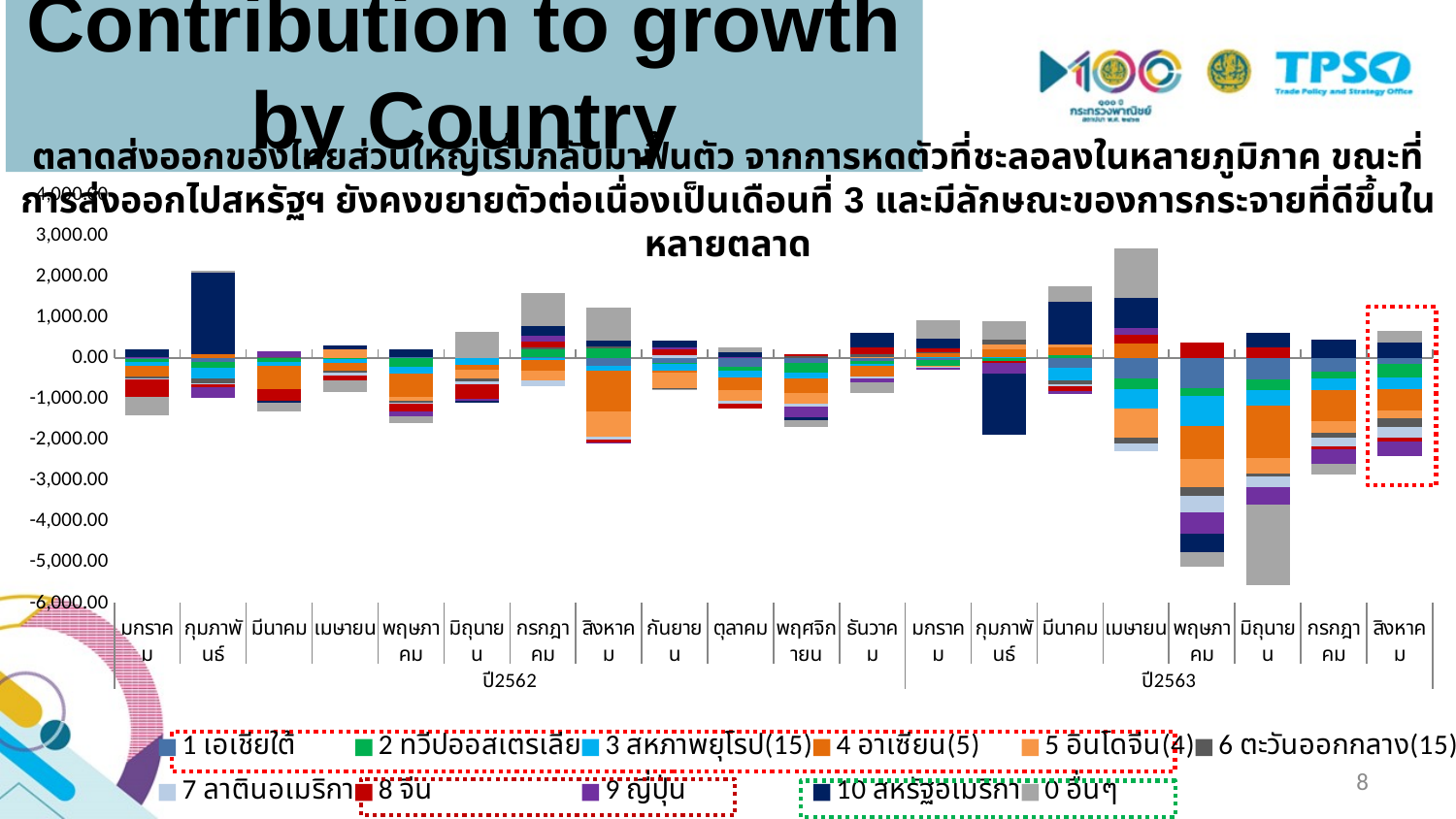

Contribution to growth by Country
ตลาดส่งออกของไทยส่วนใหญ่เริ่มกลับมาฟื้นตัว จากการหดตัวที่ชะลอลงในหลายภูมิภาค ขณะที่การส่งออกไปสหรัฐฯ ยังคงขยายตัวต่อเนื่องเป็นเดือนที่ 3 และมีลักษณะของการกระจายที่ดีขึ้นในหลายตลาด

### Chart

| Category | 1 | 2 | 3 | 4 | 5 | 6 | 7 | 8 | 9 | 10 | 0 |
|---|---|---|---|---|---|---|---|---|---|---|---|
| มกราคม | -33.08999999999992 | -69.43000000000006 | -97.16000000000008 | -243.17000000000007 | 11.700000000000273 | -57.819999999999936 | -34.059999999999945 | -420.97000000000025 | 16.539999999999964 | 177.30000000000018 | -440.4200000000019 |
| กุมภาพันธ์ | -99.24000000000001 | -141.87999999999988 | -249.76 | 96.80999999999995 | -14.100000000000364 | -114.56000000000006 | -26.930000000000064 | -75.84999999999991 | -255.57999999999993 | 1996.5200000000004 | 40.669999999998254 |
| มีนาคม | 4.25 | -99.77999999999997 | -81.04000000000019 | -579.0500000000002 | 9.769999999999982 | 2.8500000000000227 | -8.610000000000014 | -273.94000000000005 | 147.1500000000001 | -44.13000000000011 | -219.61000000000058 |
| เมษายน | -11.699999999999932 | -24.450000000000045 | -93.91000000000008 | -178.13999999999987 | 203.3800000000001 | -55.860000000000014 | -54.760000000000105 | -136.30000000000018 | -0.7899999999999636 | 96.7199999999998 | -272.4200000000037 |
| พฤษภาคม | 14.710000000000036 | -217.20000000000005 | -175.80999999999995 | -547.69 | -116.18000000000029 | -44.360000000000014 | -21.40000000000009 | -197.38999999999987 | -109.36999999999989 | 186.05999999999995 | -172.25000000000364 |
| มิถุนายน | -7.560000000000059 | -3.380000000000109 | -147.4000000000001 | -118.19000000000005 | -225.0999999999999 | -73.57000000000005 | -63.98000000000002 | -370.6500000000001 | -42.2199999999998 | -53.57999999999993 | 630.0099999999984 |
| กรกฎาคม | 11.0 | 208.60000000000002 | -44.99000000000001 | -270.23 | -237.0 | 37.379999999999995 | -126.90000000000009 | 145.5699999999997 | 153.28999999999996 | 219.95000000000027 | 803.2599999999984 |
| สิงหาคม | -196.29999999999995 | 227.2900000000002 | -119.80999999999995 | -986.7799999999997 | -630.23 | 55.99000000000001 | -62.16999999999996 | -77.07999999999993 | -28.480000000000018 | 139.1300000000001 | 805.9399999999987 |
| กันยายน | -109.37 | -37.66000000000008 | -153.06999999999994 | -60.17000000000007 | -384.47000000000025 | -19.050000000000068 | 68.77999999999997 | 134.8499999999999 | 44.690000000000055 | 184.80999999999995 | -30.219999999997526 |
| ตุลาคม | -219.83999999999992 | -80.38999999999987 | -167.55999999999995 | -322.21000000000004 | -248.32999999999993 | 24.8599999999999 | -86.55999999999995 | -110.48000000000002 | 6.889999999999873 | 119.11000000000013 | 110.68999999999869 |
| พฤศจิกายน | -127.68000000000006 | -229.29000000000008 | -140.87000000000012 | -356.0999999999999 | -258.5799999999999 | 42.57000000000005 | -67.74000000000001 | 59.99000000000024 | -262.9200000000001 | -68.66000000000031 | -167.0600000000013 |
| ธันวาคม | -80.06999999999994 | -70.37 | -33.809999999999945 | -276.5999999999999 | 26.519999999999982 | 69.38999999999999 | -44.129999999999995 | 174.8199999999997 | -82.5 | 354.23 | -260.6899999999987 |
| มกราคม | -40.389999999999986 | -157.38 | 11.319999999999936 | 106.20000000000027 | -16.470000000000255 | 12.379999999999995 | -25.550000000000068 | 104.74000000000024 | -51.86999999999989 | 231.51999999999998 | 460.630000000001 |
| กุมภาพันธ์ | -7.099999999999909 | -58.870000000000005 | 29.340000000000146 | 185.32999999999993 | 124.51999999999998 | 110.38 | -17.549999999999955 | -46.340000000000146 | -239.62000000000012 | -1500.0 | 449.45000000000437 |
| มีนาคม | -251.13 | 61.809999999999945 | -296.97 | 203.42000000000007 | 74.49000000000024 | -85.11000000000001 | -59.74000000000001 | -116.08999999999969 | -61.79999999999973 | 1027.38 | 400.71000000000276 |
| เมษายน | -493.46000000000004 | -267.73 | -483.01 | 343.8699999999999 | -710.8299999999999 | -142.93999999999994 | -192.59999999999997 | 220.67000000000007 | 168.42999999999984 | 741.5300000000002 | 1210.0300000000043 |
| พฤษภาคม | -739.02 | -189.58999999999992 | -740.6700000000001 | -814.0900000000001 | -679.3399999999999 | -210.61999999999995 | -404.15 | 385.46000000000004 | -513.5300000000002 | -454.7399999999998 | -366.7600000000002 |
| มิถุนายน | -534.66 | -238.87999999999988 | -400.68000000000006 | -1265.01 | -390.55999999999995 | -69.05999999999995 | -251.83000000000004 | 254.46000000000004 | -450.47 | 354.4500000000003 | -1966.8400000000001 |
| กรกฎาคม | -326.2099999999999 | -162.42000000000007 | -285.15999999999985 | -771.5900000000001 | -292.39999999999986 | -118.96999999999991 | -217.68999999999994 | -67.69000000000005 | -360.55999999999995 | 440.27 | -251.84000000000015 |
| สิงหาคม | -139.95000000000005 | -328.4200000000001 | -304.9200000000001 | -501.6100000000001 | -199.92999999999984 | -218.86999999999995 | -245.75000000000006 | -107.74000000000024 | -353.8799999999999 | 390.9300000000003 | 267.7399999999998 |

8